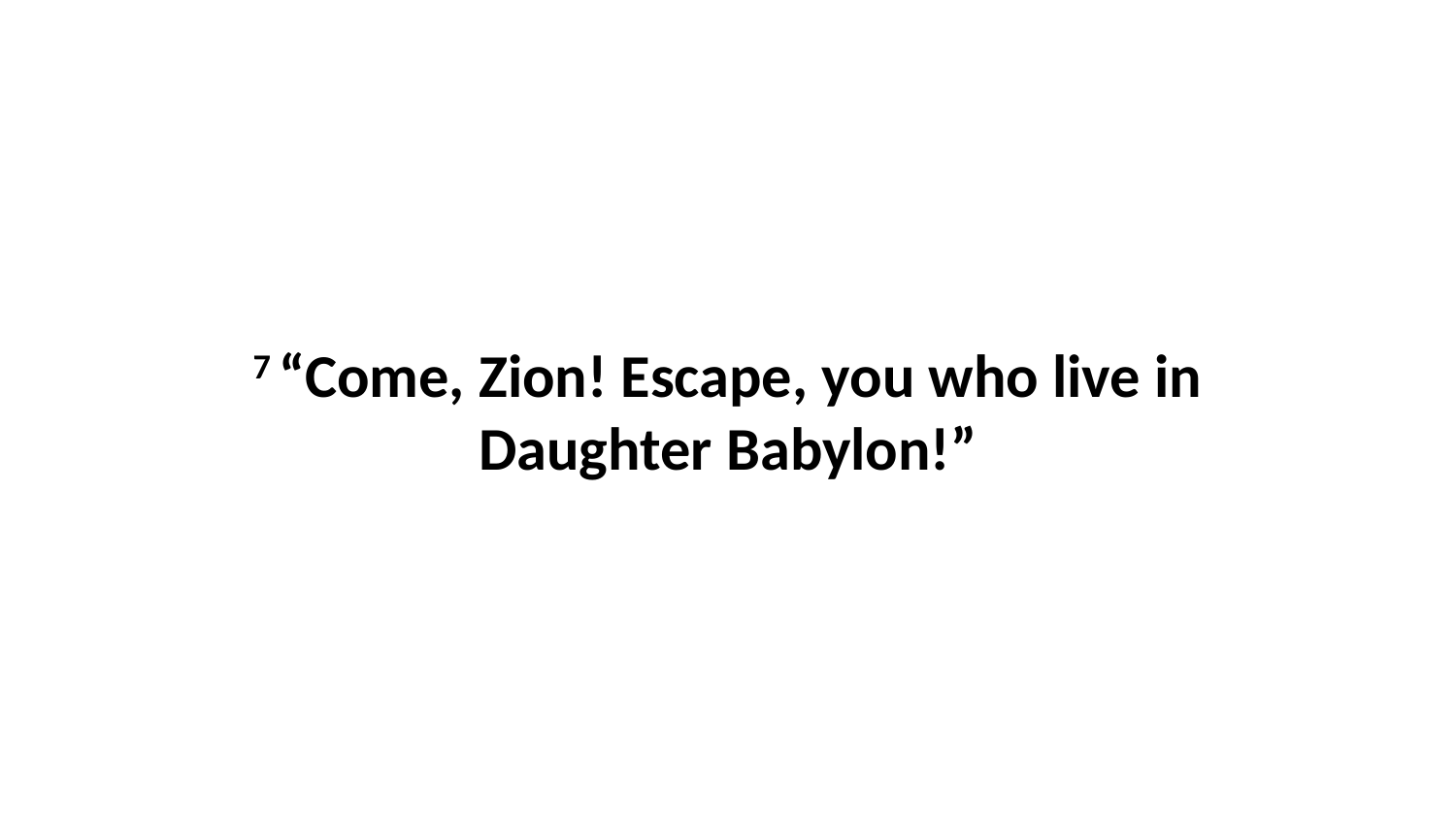

7 “Come, Zion! Escape, you who live in Daughter Babylon!”